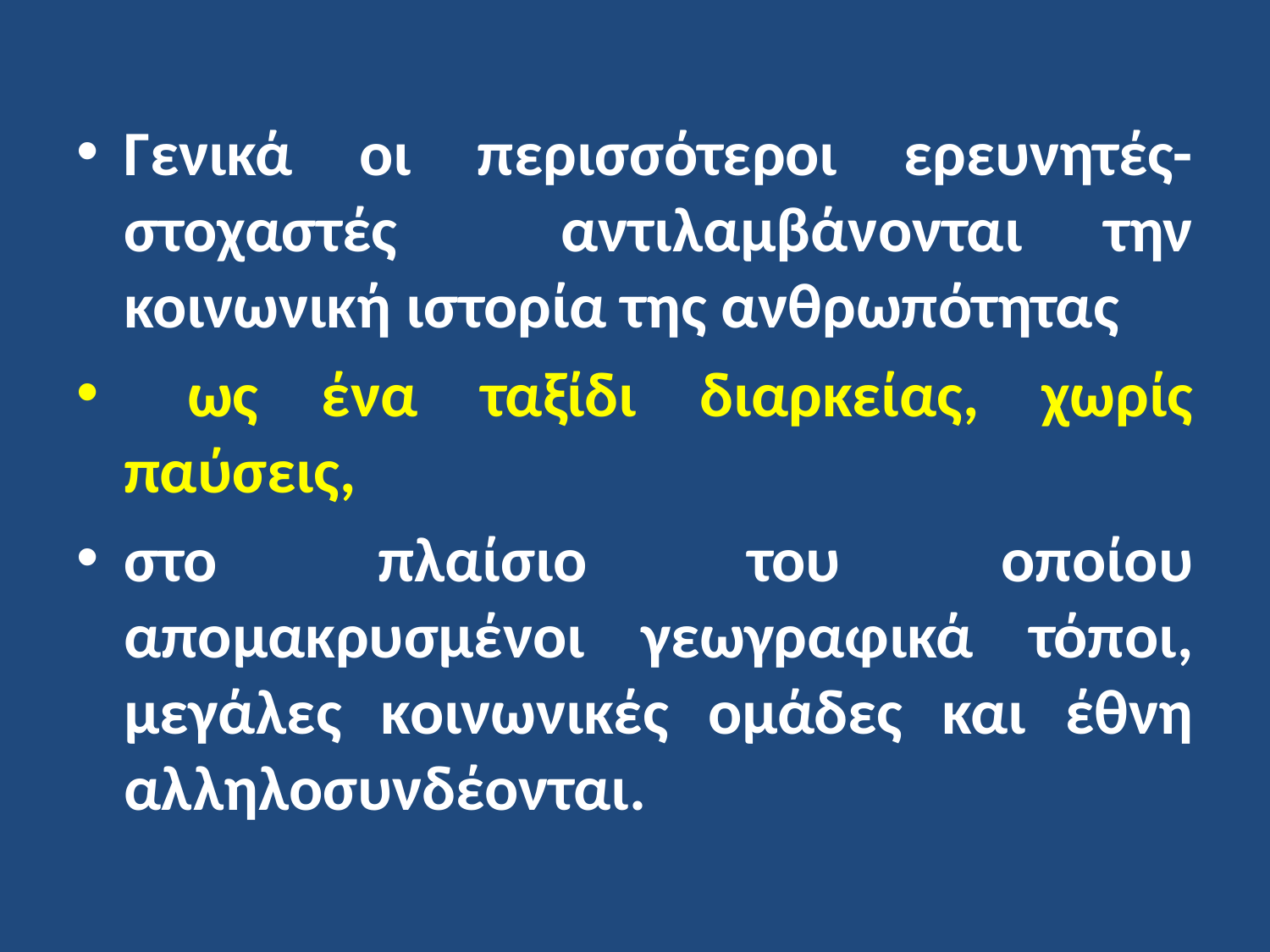

Γενικά οι περισσότεροι ερευνητές-στοχαστές  αντιλαμβάνονται την κοινωνική ιστορία της ανθρωπότητας
 ως ένα ταξίδι διαρκείας, χωρίς παύσεις,
στο πλαίσιο του οποίου απομακρυσμένοι γεωγραφικά τόποι, μεγάλες κοινωνικές ομάδες και έθνη αλληλοσυνδέονται.